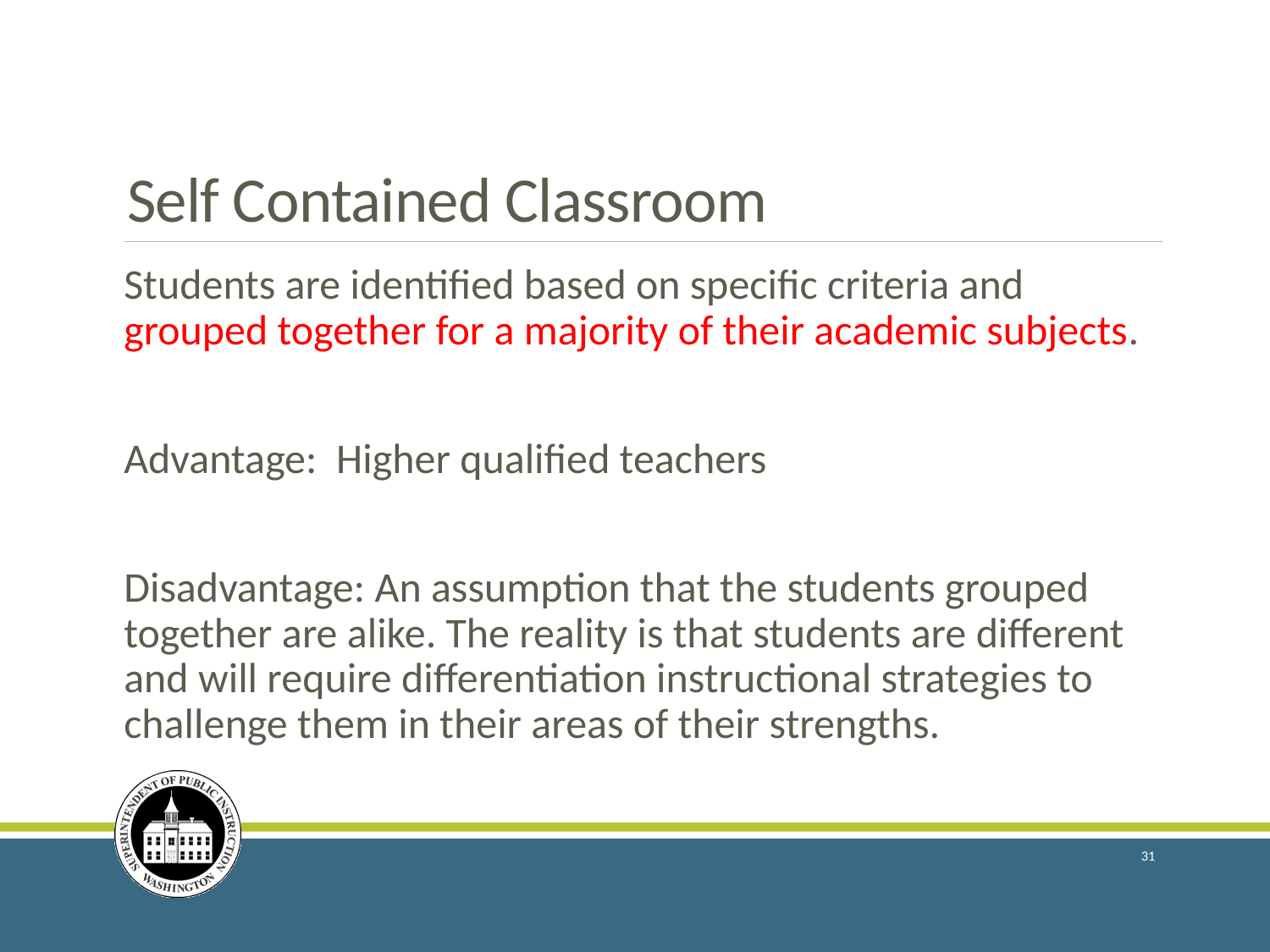

# Self Contained Classroom
Students are identified based on specific criteria and grouped together for a majority of their academic subjects.

Advantage:  Higher qualified teachers

Disadvantage: An assumption that the students grouped together are alike. The reality is that students are different and will require differentiation instructional strategies to challenge them in their areas of their strengths.

31